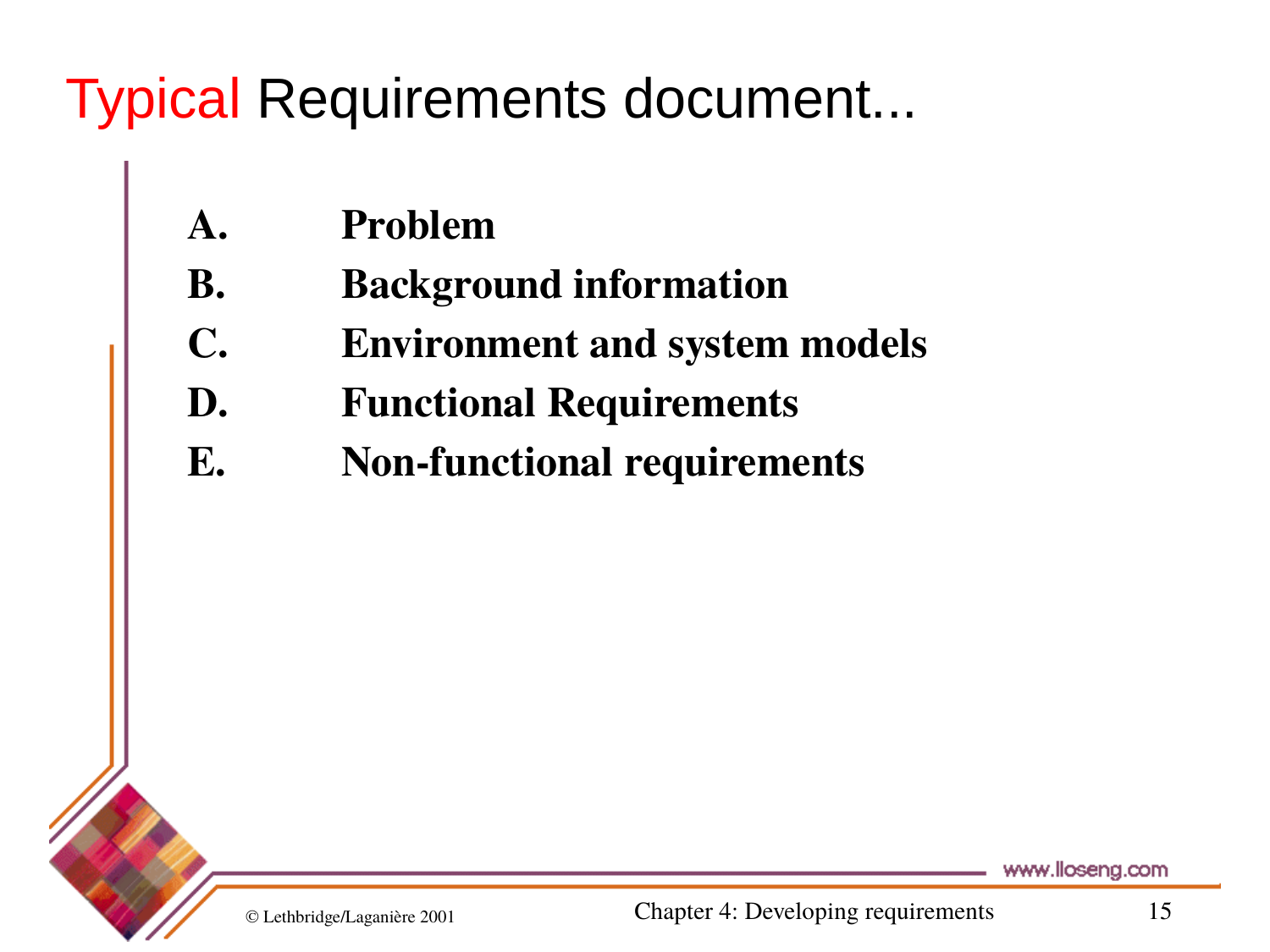

# Typical Requirements document...
A.	Problem
B.	Background information
C.	Environment and system models
D.	Functional Requirements
E.	Non-functional requirements
Chapter 4: Developing requirements
15
© Lethbridge/Laganière 2001